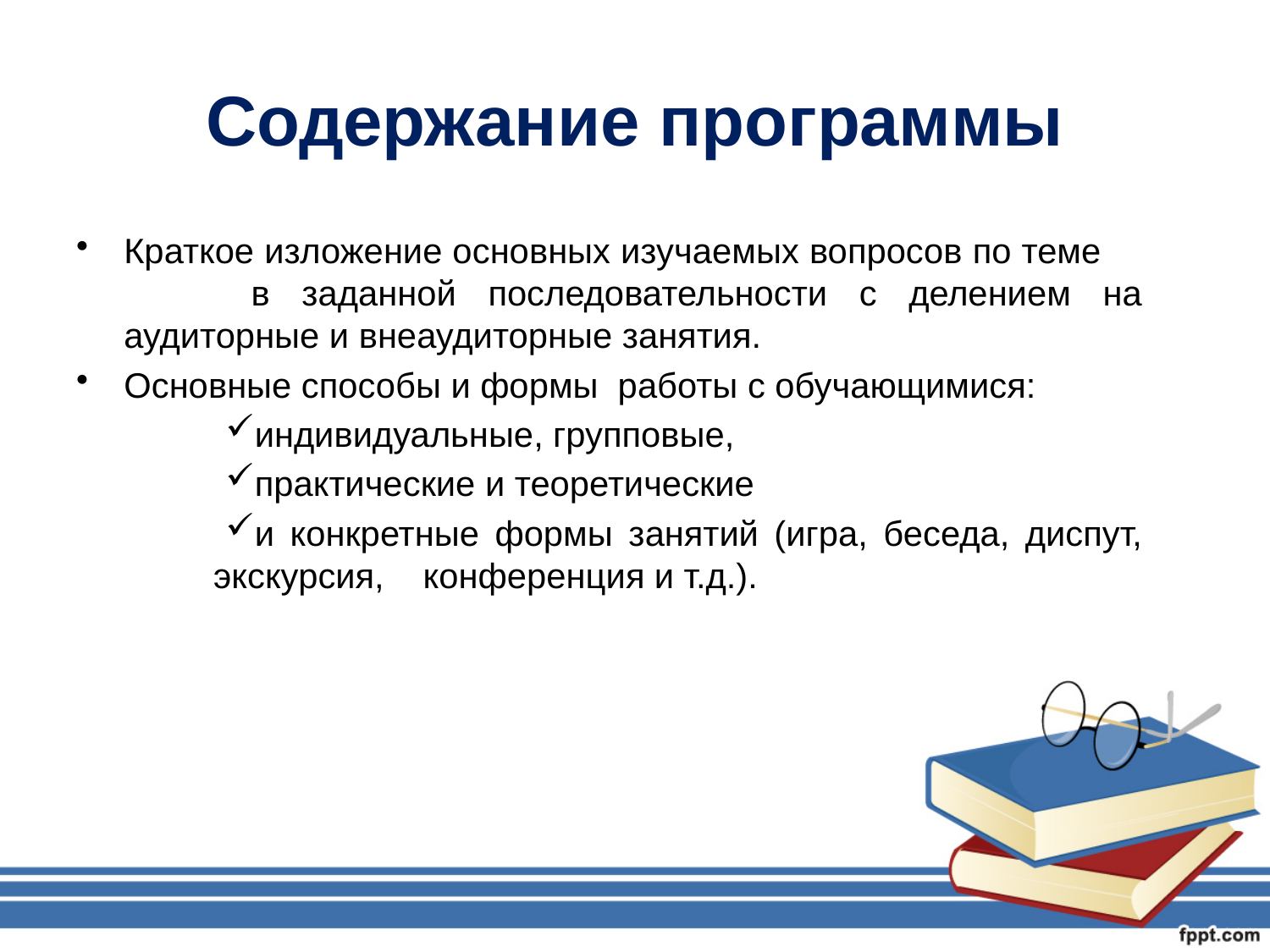

# Содержание программы
Краткое изложение основных изучаемых вопросов по теме         в заданной последовательности с делением на аудиторные и внеаудиторные занятия.
Основные способы и формы  работы с обучающимися:
индивидуальные, групповые,
практические и теоретические
и конкретные формы занятий (игра, беседа, диспут, экскурсия,    конференция и т.д.).